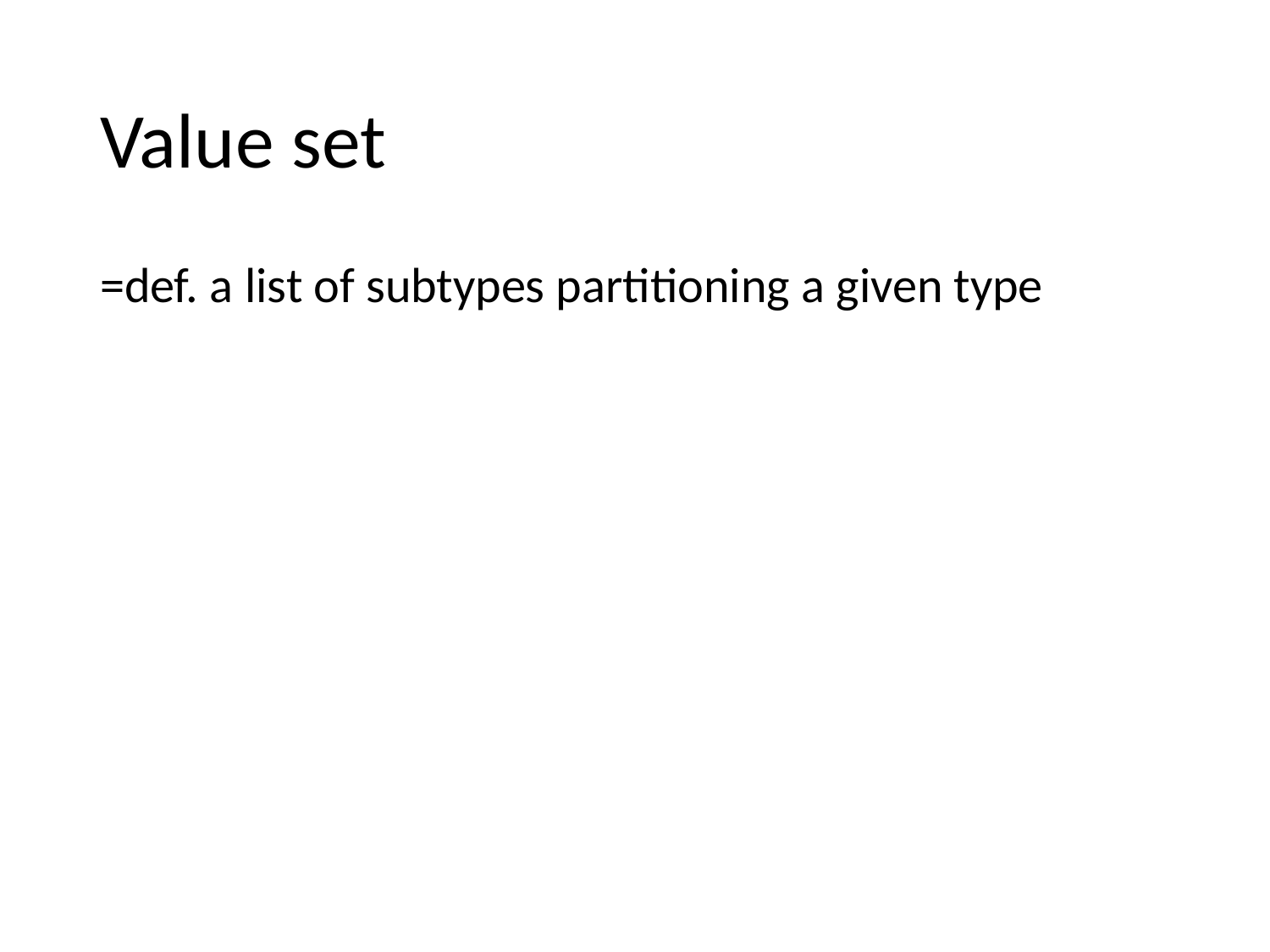

# Value set
=def. a list of subtypes partitioning a given type